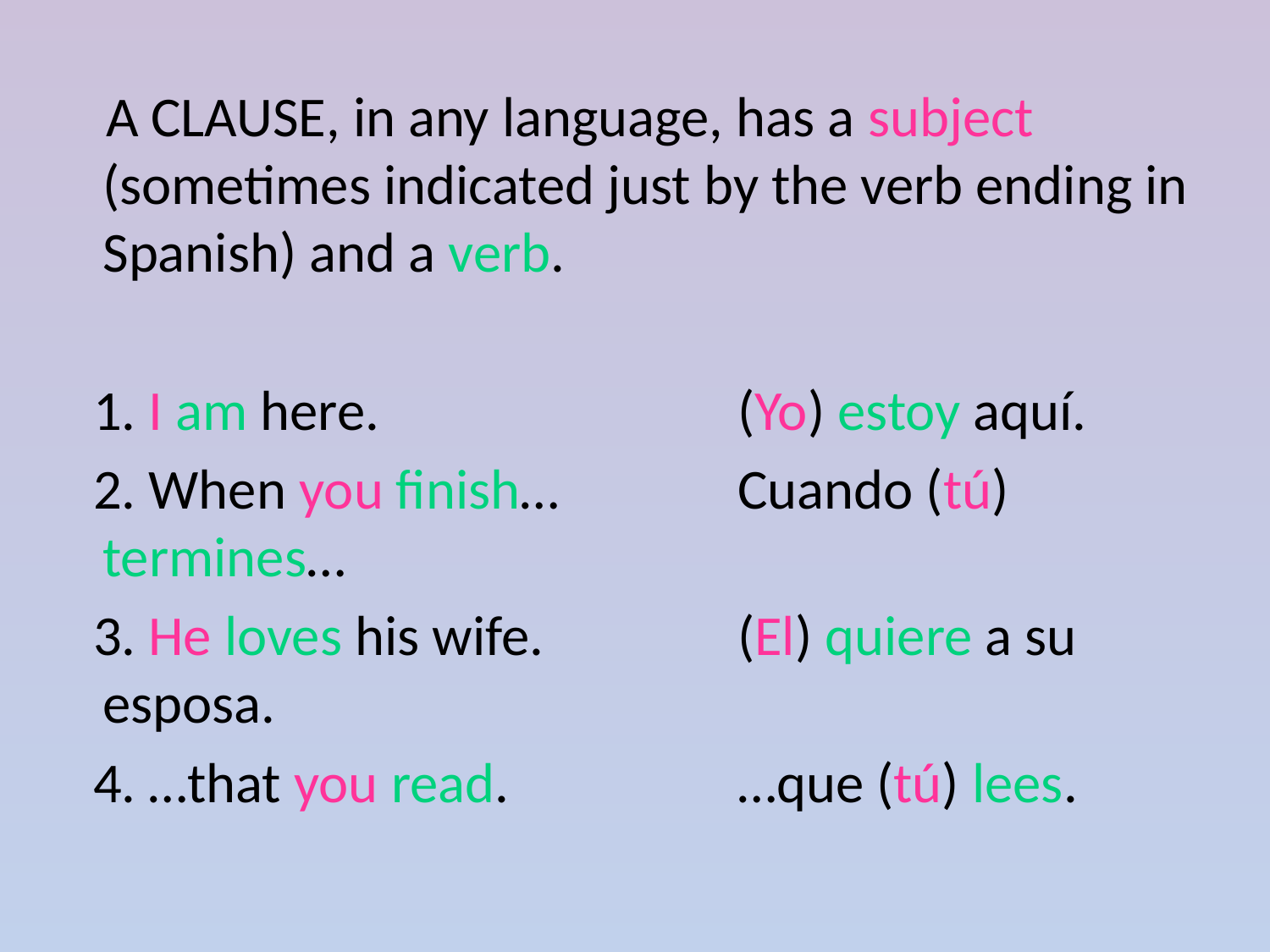

#
    A CLAUSE, in any language, has a subject (sometimes indicated just by the verb ending in Spanish) and a verb.

   1. I am here.			(Yo) estoy aquí.
   2. When you finish…		Cuando (tú) termines…
   3. He loves his wife.		(El) quiere a su esposa.
   4. …that you read.		…que (tú) lees.